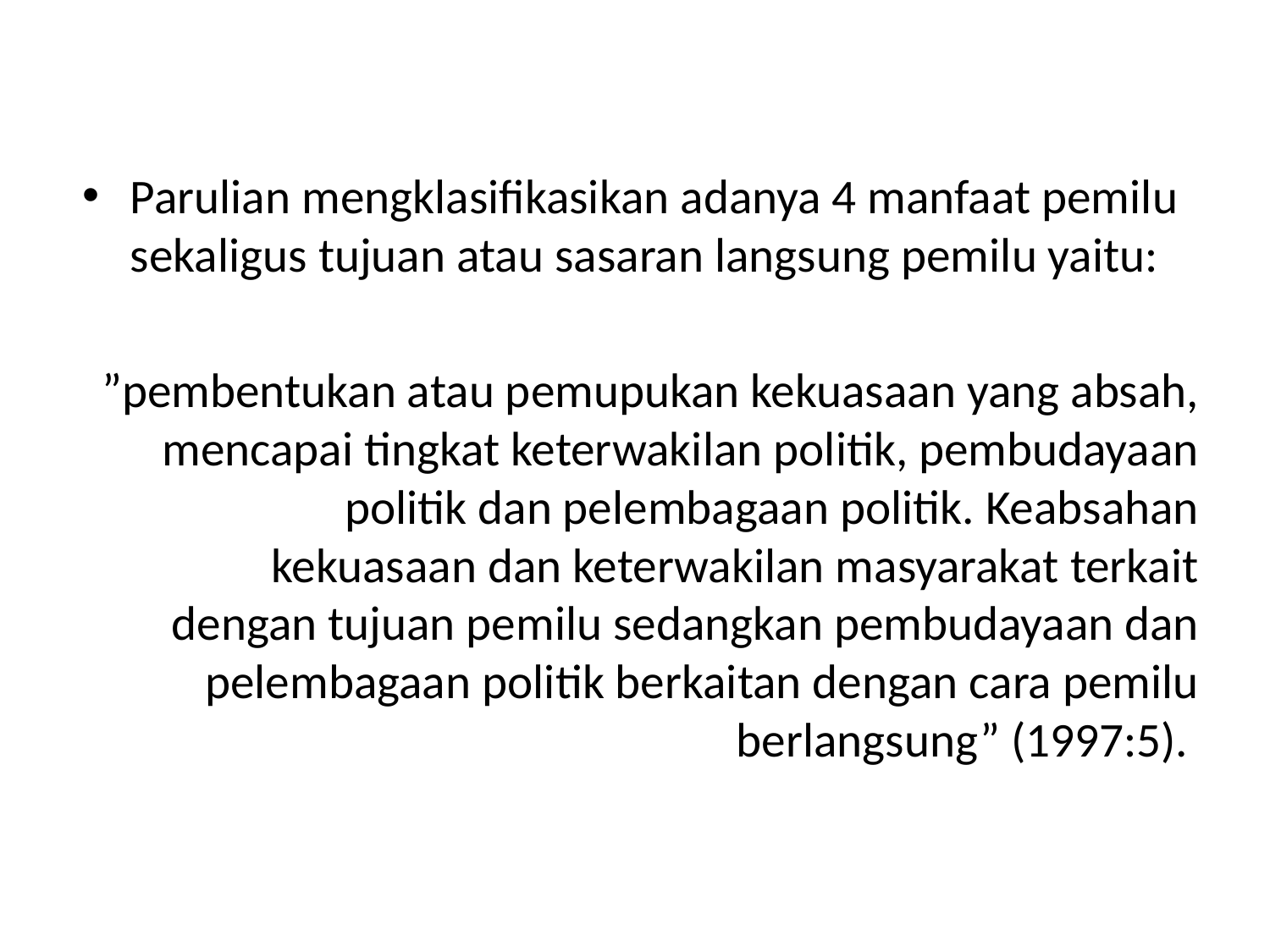

Parulian mengklasifikasikan adanya 4 manfaat pemilu sekaligus tujuan atau sasaran langsung pemilu yaitu:

”pembentukan atau pemupukan kekuasaan yang absah, mencapai tingkat keterwakilan politik, pembudayaan politik dan pelembagaan politik. Keabsahan kekuasaan dan keterwakilan masyarakat terkait dengan tujuan pemilu sedangkan pembudayaan dan pelembagaan politik berkaitan dengan cara pemilu berlangsung” (1997:5).